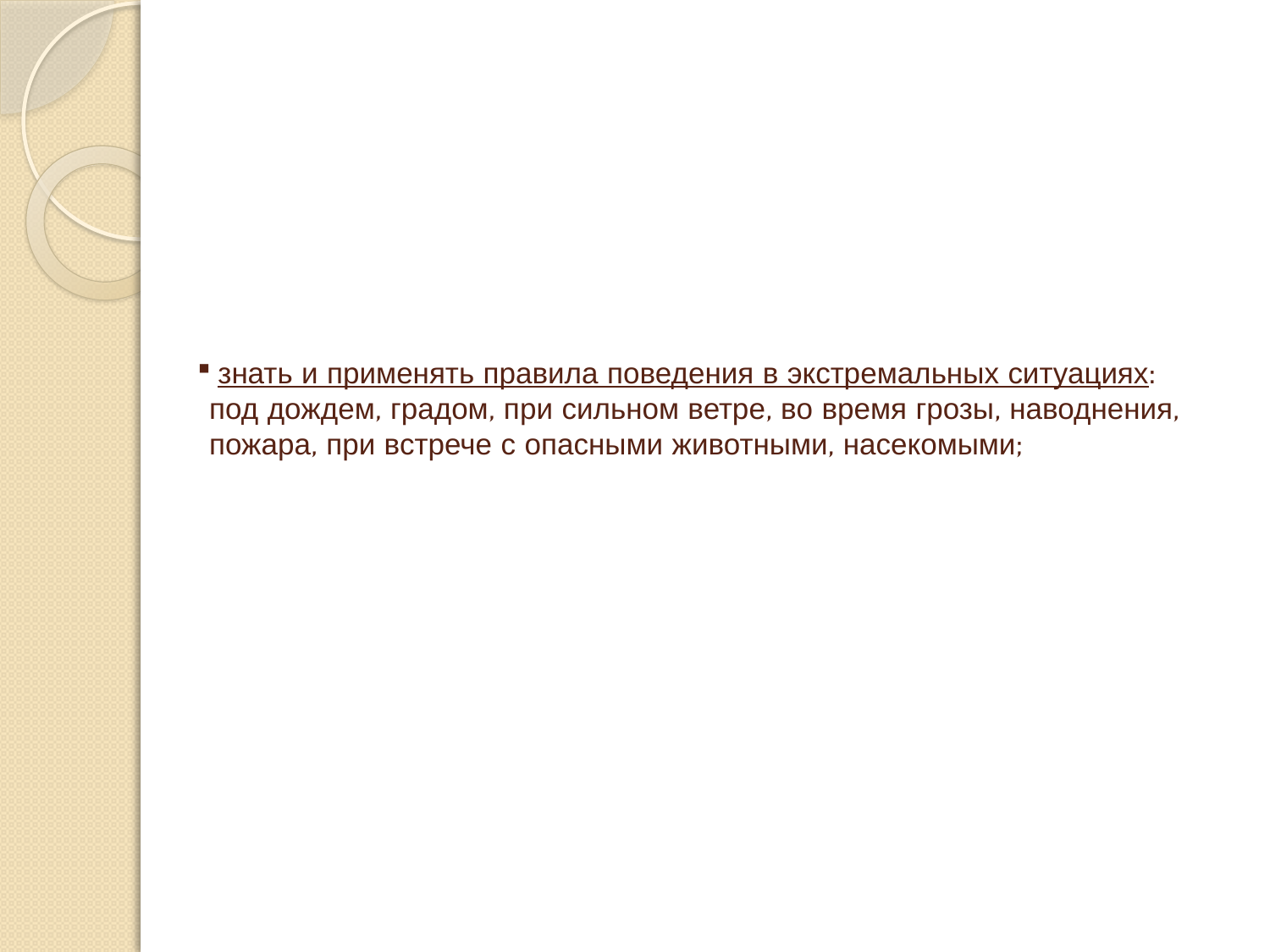

# знать и применять правила поведения в экстремальных ситуациях: под дождем, градом, при сильном ветре, во время грозы, наводнения, пожара, при встрече с опасными животными, насекомыми;